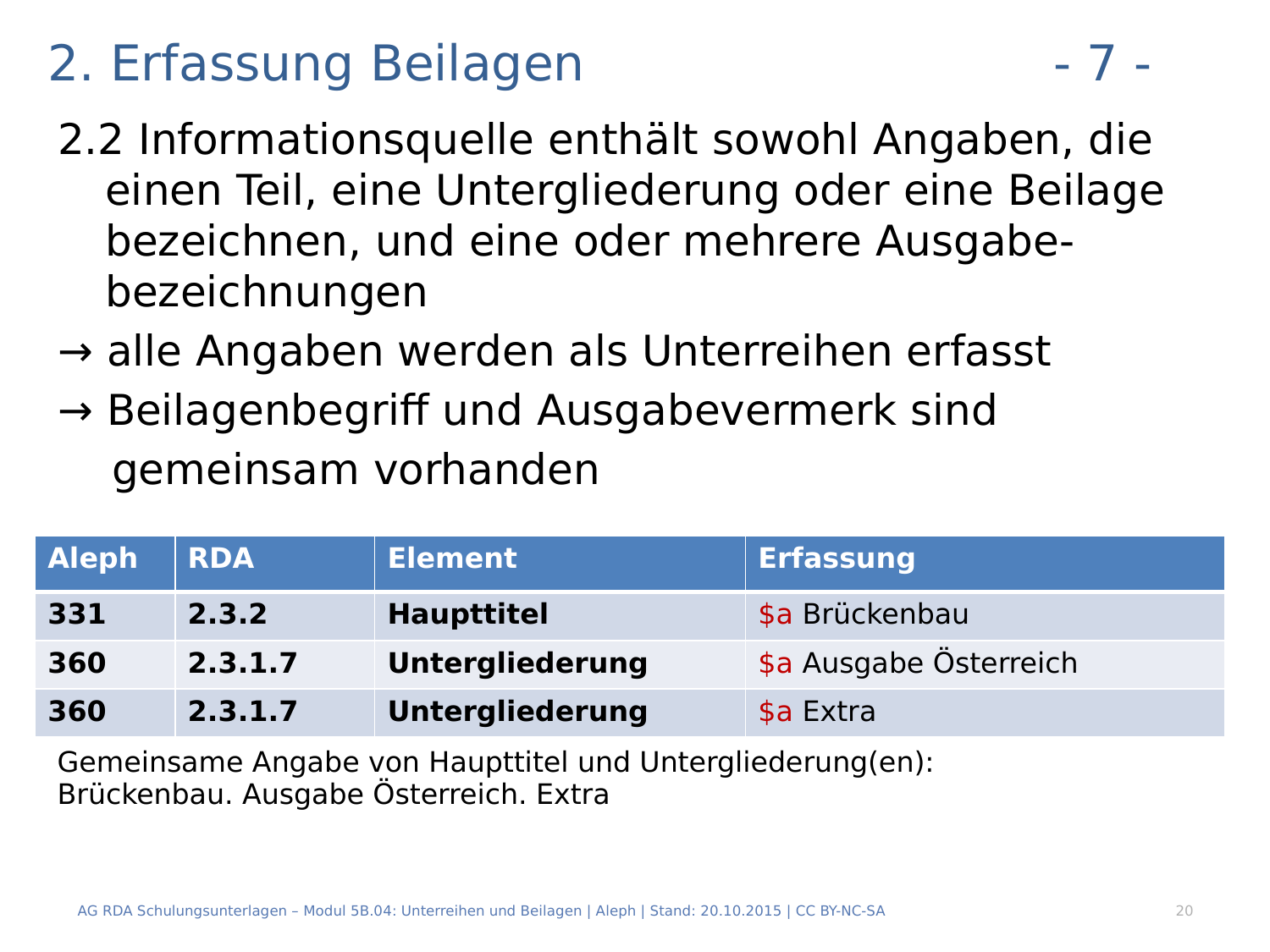

# 2. Erfassung Beilagen                              - 7 -
2.2 Informationsquelle enthält sowohl Angaben, die einen Teil, eine Untergliederung oder eine Beilage bezeichnen, und eine oder mehrere Ausgabe-bezeichnungen
→ alle Angaben werden als Unterreihen erfasst
→ Beilagenbegriff und Ausgabevermerk sind
    gemeinsam vorhanden

| Aleph | RDA | Element | Erfassung |
| --- | --- | --- | --- |
| 331 | 2.3.2 | Haupttitel | $a Brückenbau |
| 360 | 2.3.1.7 | Untergliederung | $a Ausgabe Österreich |
| 360 | 2.3.1.7 | Untergliederung | $a Extra |
| Gemeinsame Angabe von Haupttitel und Untergliederung(en): Brückenbau. Ausgabe Österreich. Extra |
| --- |
AG RDA Schulungsunterlagen – Modul 5B.04: Unterreihen und Beilagen | Aleph | Stand: 20.10.2015 | CC BY-NC-SA
20